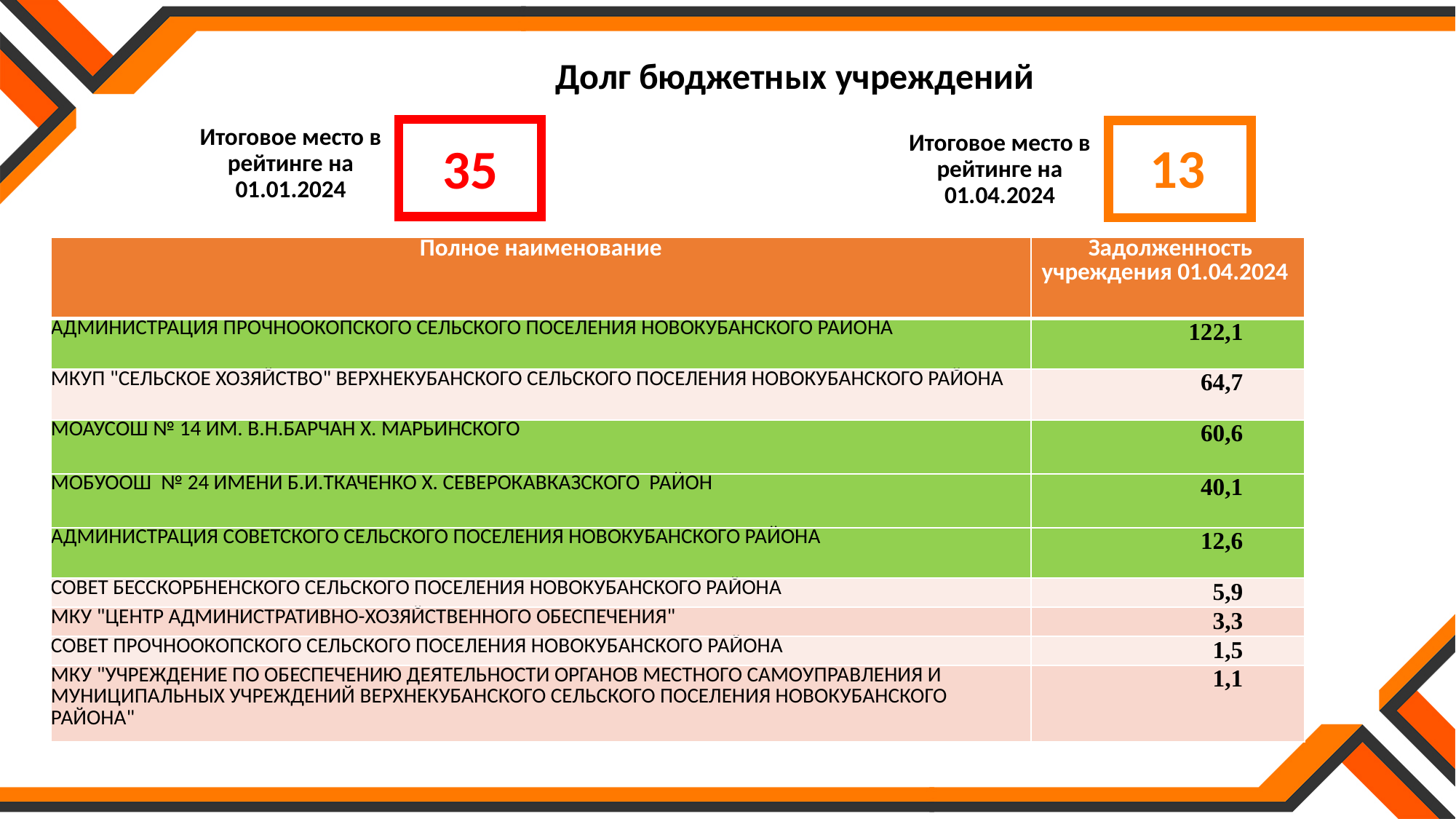

Долг бюджетных учреждений
Итоговое место в рейтинге на 01.01.2024

Итоговое место в рейтинге на 01.04.2024
13
35
| Полное наименование | Задолженность учреждения 01.04.2024 |
| --- | --- |
| АДМИНИСТРАЦИЯ ПРОЧНООКОПСКОГО СЕЛЬСКОГО ПОСЕЛЕНИЯ НОВОКУБАНСКОГО РАЙОНА | 122,1 |
| МКУП "СЕЛЬСКОЕ ХОЗЯЙСТВО" ВЕРХНЕКУБАНСКОГО СЕЛЬСКОГО ПОСЕЛЕНИЯ НОВОКУБАНСКОГО РАЙОНА | 64,7 |
| МОАУСОШ № 14 ИМ. В.Н.БАРЧАН Х. МАРЬИНСКОГО | 60,6 |
| МОБУООШ № 24 ИМЕНИ Б.И.ТКАЧЕНКО Х. СЕВЕРОКАВКАЗСКОГО РАЙОН | 40,1 |
| АДМИНИСТРАЦИЯ СОВЕТСКОГО СЕЛЬСКОГО ПОСЕЛЕНИЯ НОВОКУБАНСКОГО РАЙОНА | 12,6 |
| СОВЕТ БЕССКОРБНЕНСКОГО СЕЛЬСКОГО ПОСЕЛЕНИЯ НОВОКУБАНСКОГО РАЙОНА | 5,9 |
| МКУ "ЦЕНТР АДМИНИСТРАТИВНО-ХОЗЯЙСТВЕННОГО ОБЕСПЕЧЕНИЯ" | 3,3 |
| СОВЕТ ПРОЧНООКОПСКОГО СЕЛЬСКОГО ПОСЕЛЕНИЯ НОВОКУБАНСКОГО РАЙОНА | 1,5 |
| МКУ "УЧРЕЖДЕНИЕ ПО ОБЕСПЕЧЕНИЮ ДЕЯТЕЛЬНОСТИ ОРГАНОВ МЕСТНОГО САМОУПРАВЛЕНИЯ И МУНИЦИПАЛЬНЫХ УЧРЕЖДЕНИЙ ВЕРХНЕКУБАНСКОГО СЕЛЬСКОГО ПОСЕЛЕНИЯ НОВОКУБАНСКОГО РАЙОНА" | 1,1 |